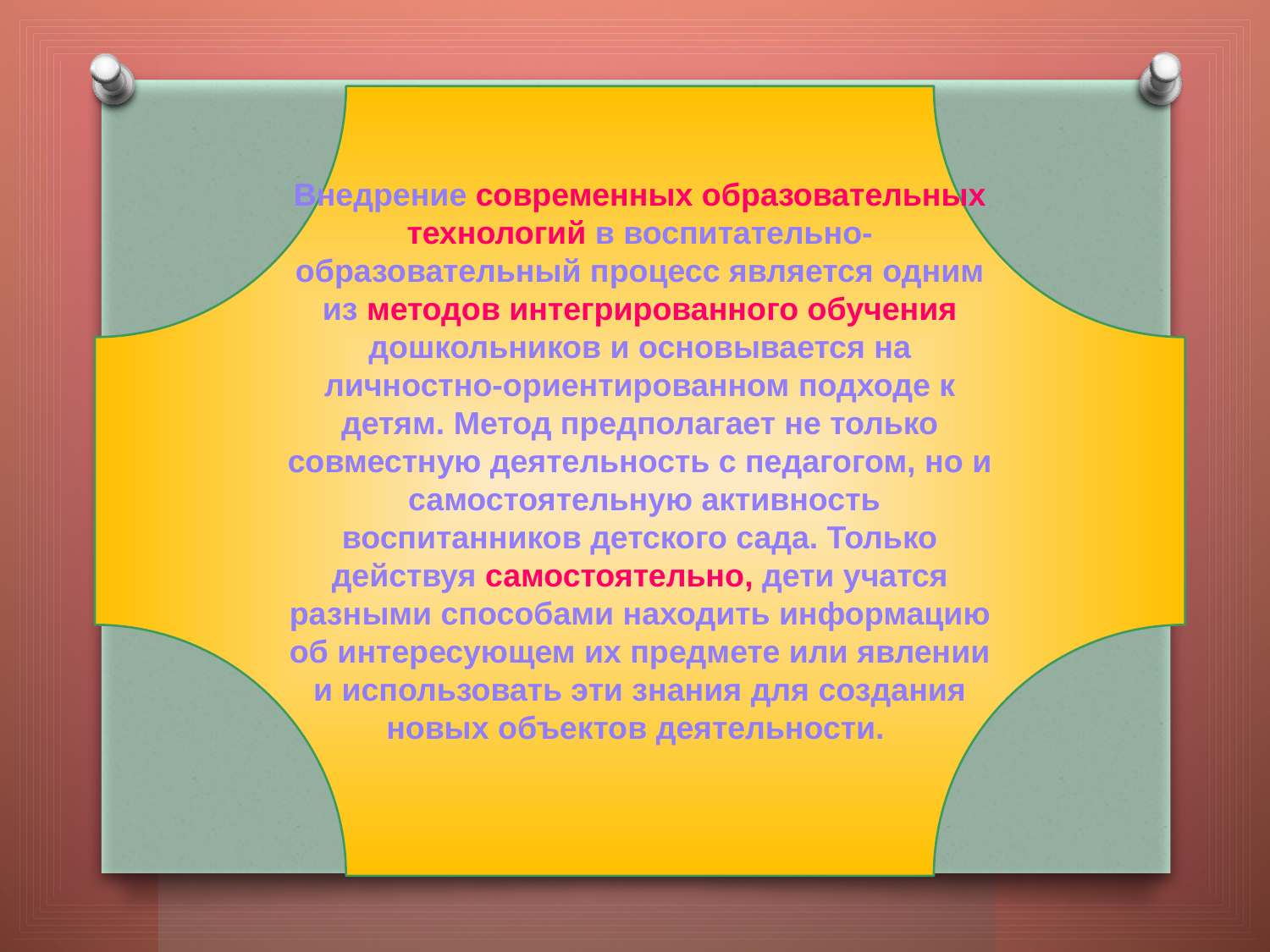

Внедрение современных образовательных технологий в воспитательно-образовательный процесс является одним из методов интегрированного обучения дошкольников и основывается на личностно-ориентированном подходе к детям. Метод предполагает не только совместную деятельность с педагогом, но и  самостоятельную активность воспитанников детского сада. Только действуя самостоятельно, дети учатся разными способами находить информацию об интересующем их предмете или явлении и использовать эти знания для создания новых объектов деятельности.